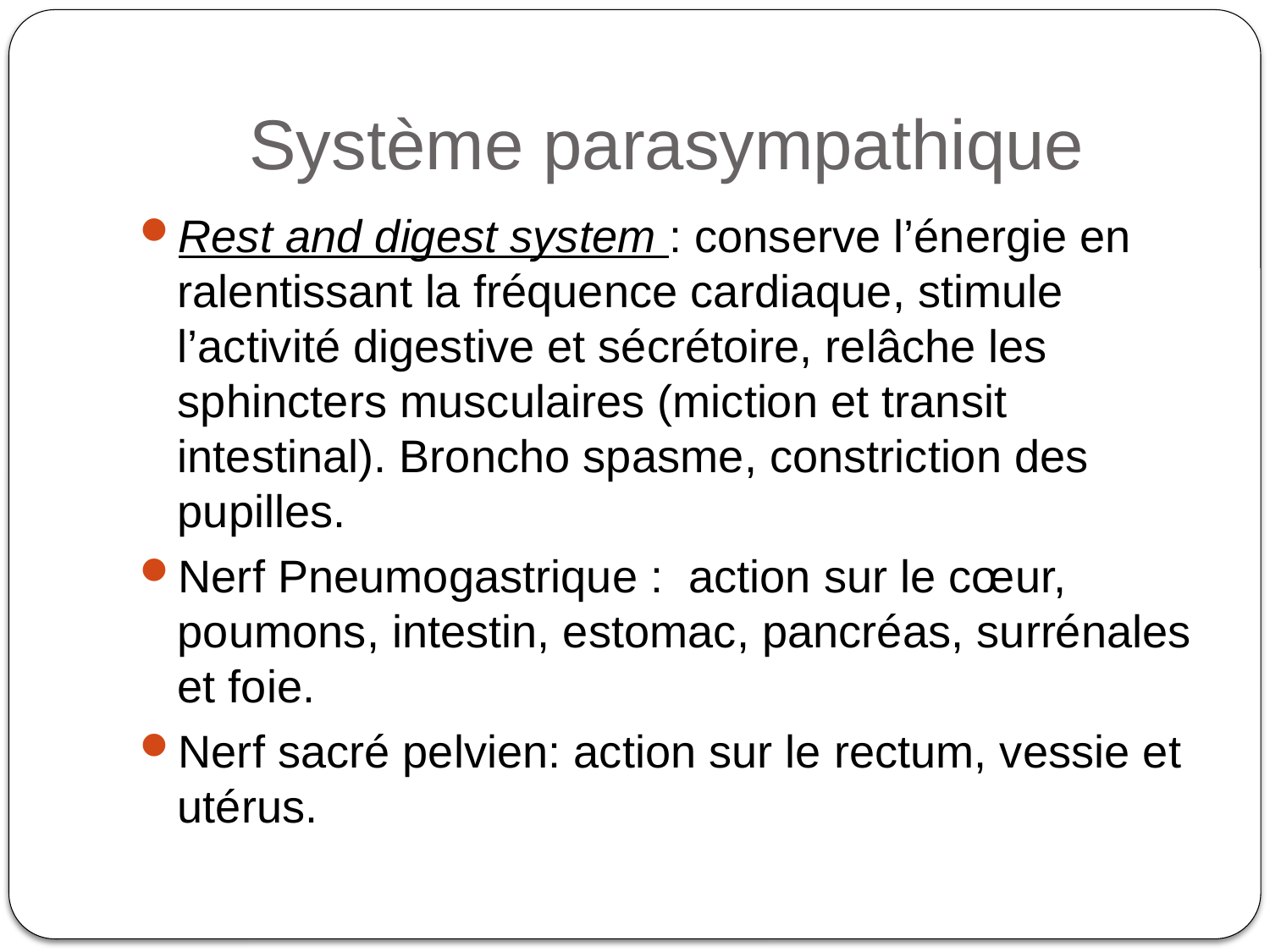

# Système parasympathique
Rest and digest system : conserve l’énergie en ralentissant la fréquence cardiaque, stimule l’activité digestive et sécrétoire, relâche les sphincters musculaires (miction et transit intestinal). Broncho spasme, constriction des pupilles.
Nerf Pneumogastrique :  action sur le cœur, poumons, intestin, estomac, pancréas, surrénales et foie.
Nerf sacré pelvien: action sur le rectum, vessie et utérus.